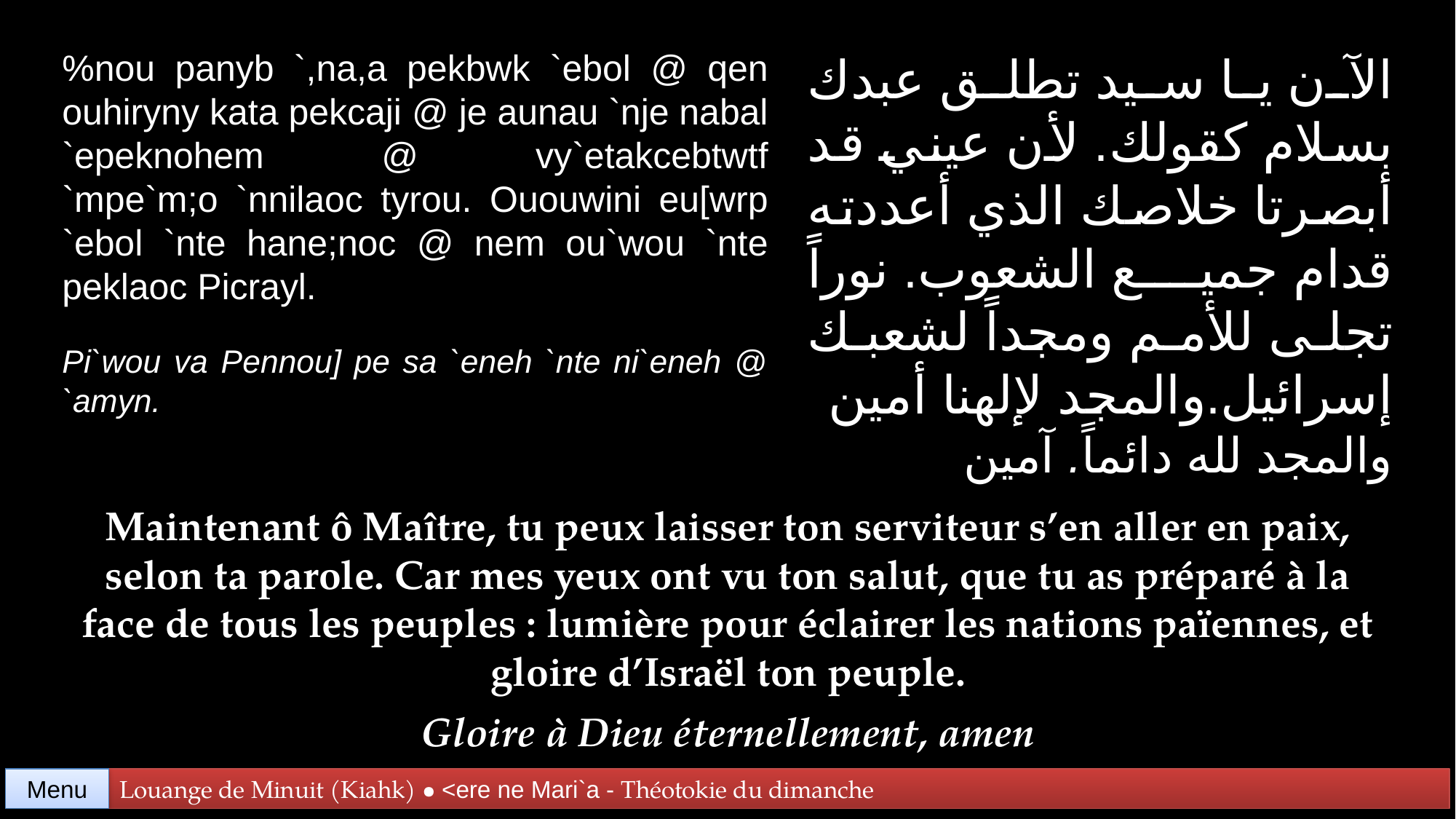

%nou panyb `,na,a pekbwk `ebol @ qen ouhiryny kata pekcaji @ je aunau `nje nabal `epeknohem @ vy`etakcebtwtf
`mpe`m;o `nnilaoc tyrou. Ououwini eu[wrp `ebol `nte hane;noc @ nem ou`wou `nte peklaoc Picrayl.

Pi`wou va Pennou] pe sa `eneh `nte ni`eneh @ `amyn.
الآن يا سيد تطلق عبدك بسلام كقولك. لأن عيني قد أبصرتا خلاصك الذي أعددته قدام جميع الشعوب. نوراً تجلى للأمم ومجداً لشعبك إسرائيل.والمجد لإلهنا أمين
والمجد لله دائماً. آمين

Maintenant ô Maître, tu peux laisser ton serviteur s’en aller en paix, selon ta parole. Car mes yeux ont vu ton salut, que tu as préparé à la face de tous les peuples : lumière pour éclairer les nations païennes, et gloire d’Israël ton peuple.

Gloire à Dieu éternellement, amen
Menu
Louange de Minuit (Kiahk) • <ere ne Mari`a - Théotokie du dimanche